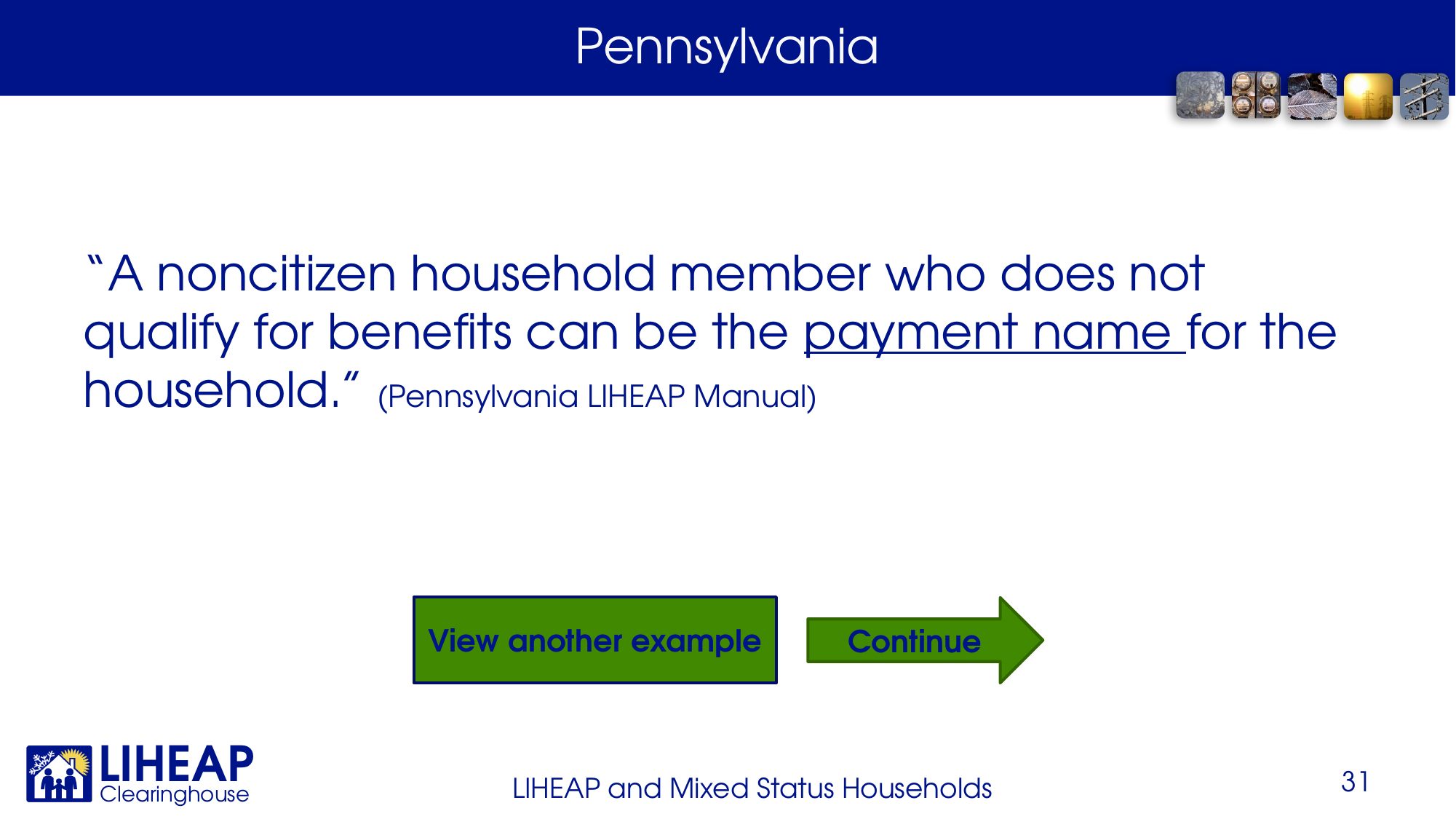

# Pennsylvania
“A noncitizen household member who does not qualify for benefits can be the payment name for the household.” (Pennsylvania LIHEAP Manual)
View another example
Continue
31